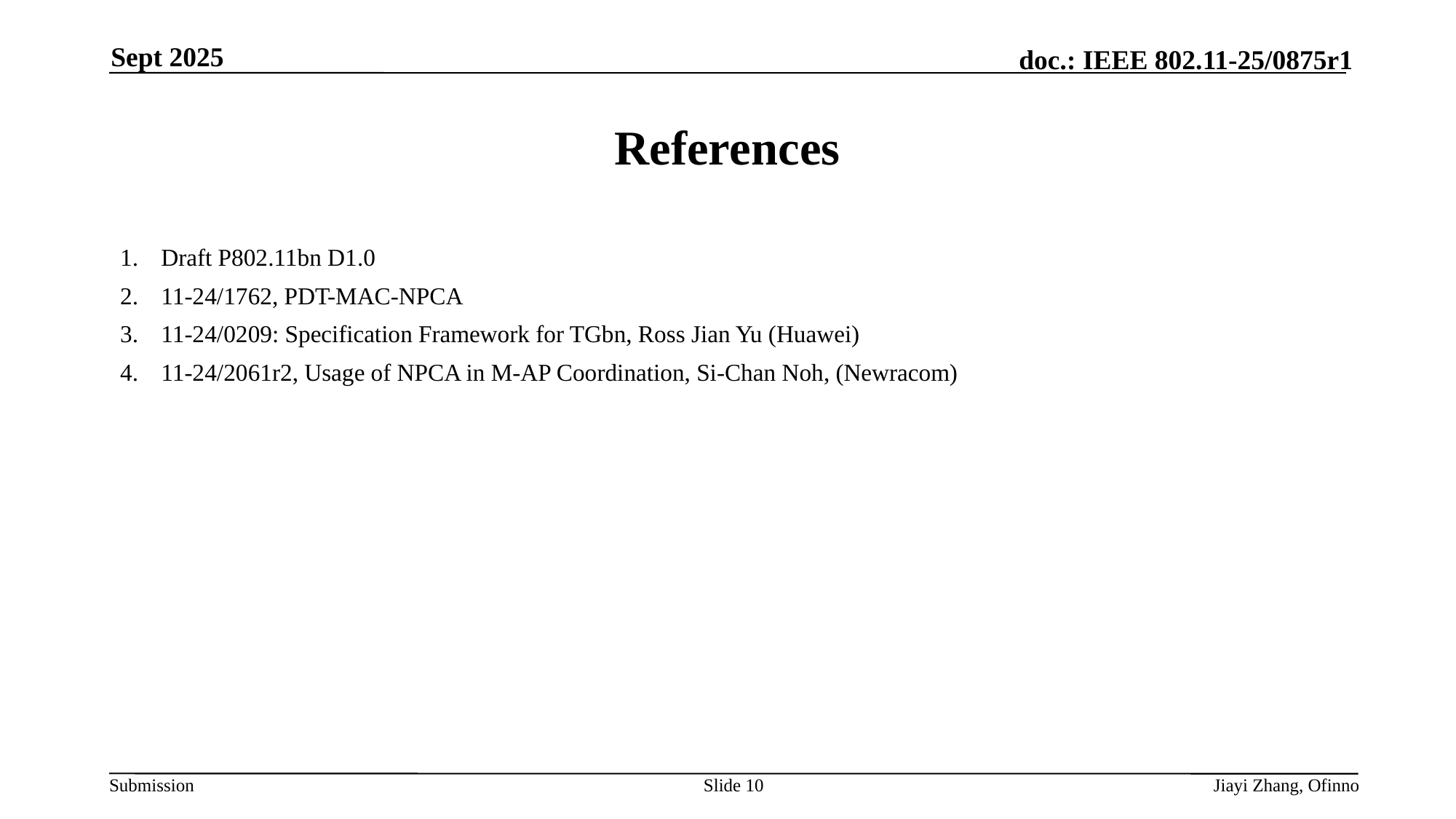

Sept 2025
# References
Draft P802.11bn D1.0
11-24/1762, PDT-MAC-NPCA
11-24/0209: Specification Framework for TGbn, Ross Jian Yu (Huawei)
11-24/2061r2, Usage of NPCA in M-AP Coordination, Si-Chan Noh, (Newracom)

Slide 10
Jiayi Zhang, Ofinno